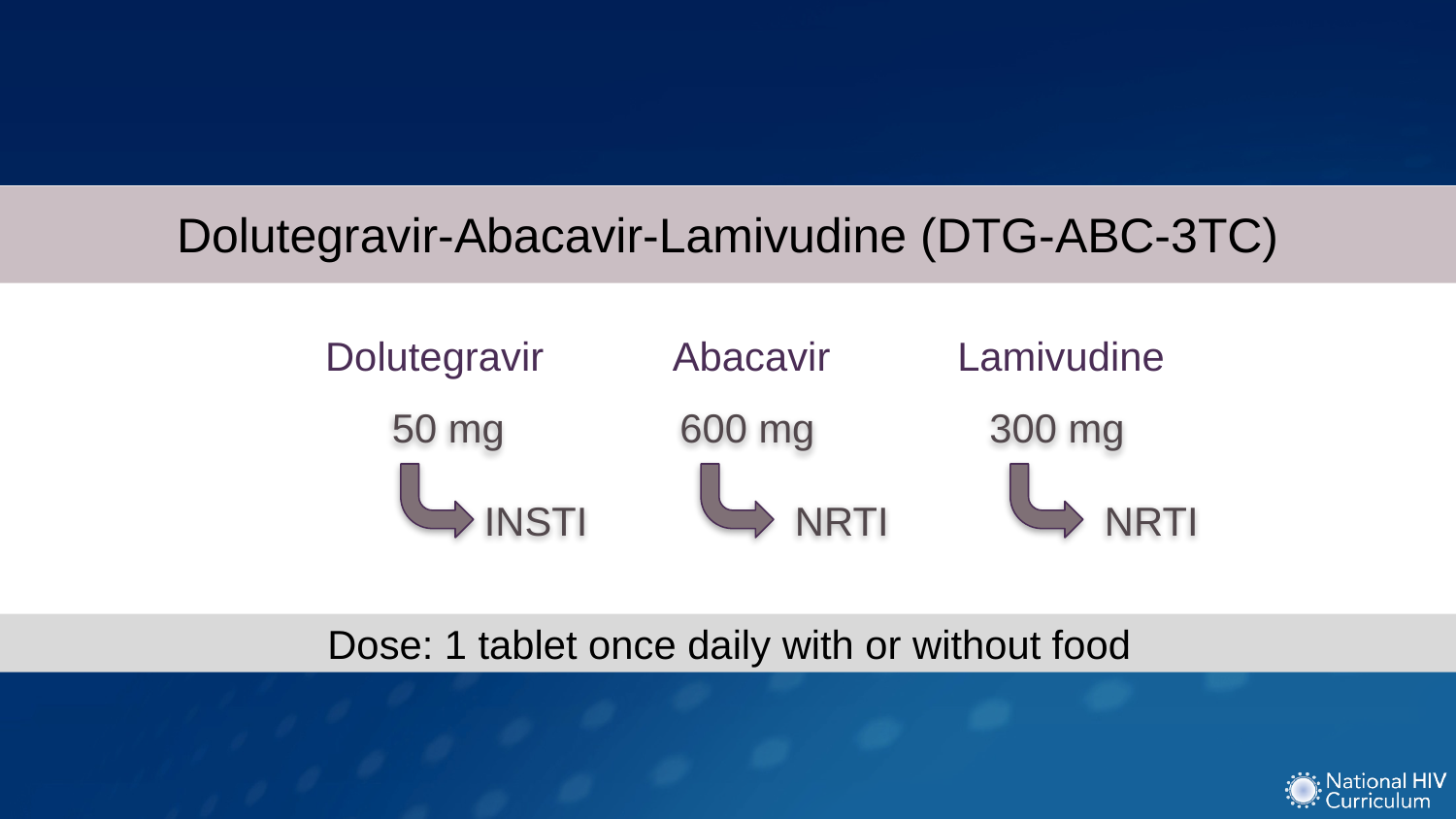

Dolutegravir-Abacavir-Lamivudine (DTG-ABC-3TC)
L
Dolutegravir
Abacavir
Lamivudine
50 mg
600 mg
300 mg

INSTI
NRTI
NRTI
Dose: 1 tablet once daily with or without food